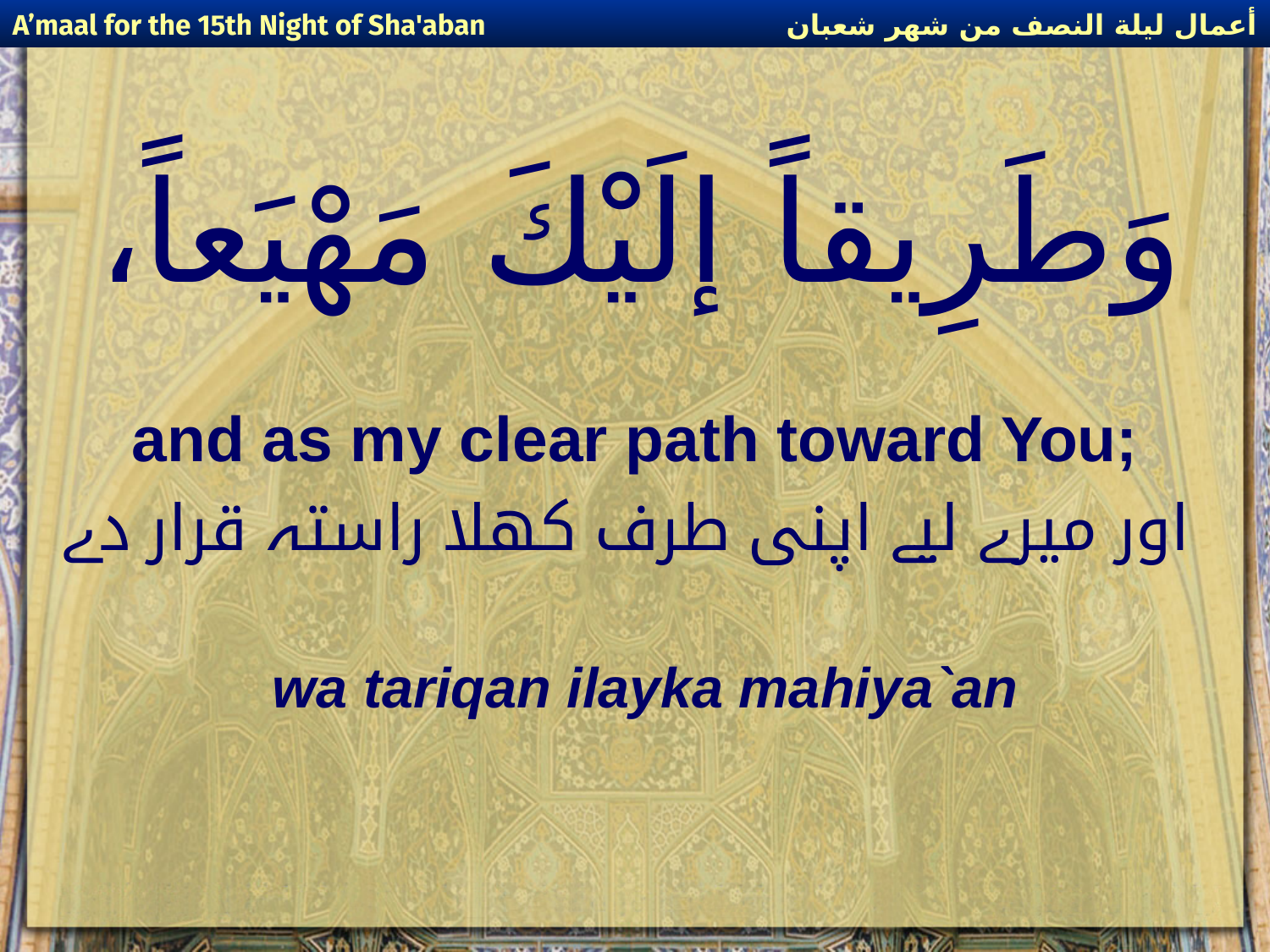

أعمال ليلة النصف من شهر شعبان
A’maal for the 15th Night of Sha'aban
# وَطَرِيقاً إلَيْكَ مَهْيَعاً،
and as my clear path toward You;
اور میرے لیے اپنی طرف کھلا راستہ قرار دے
wa tariqan ilayka mahiya`an